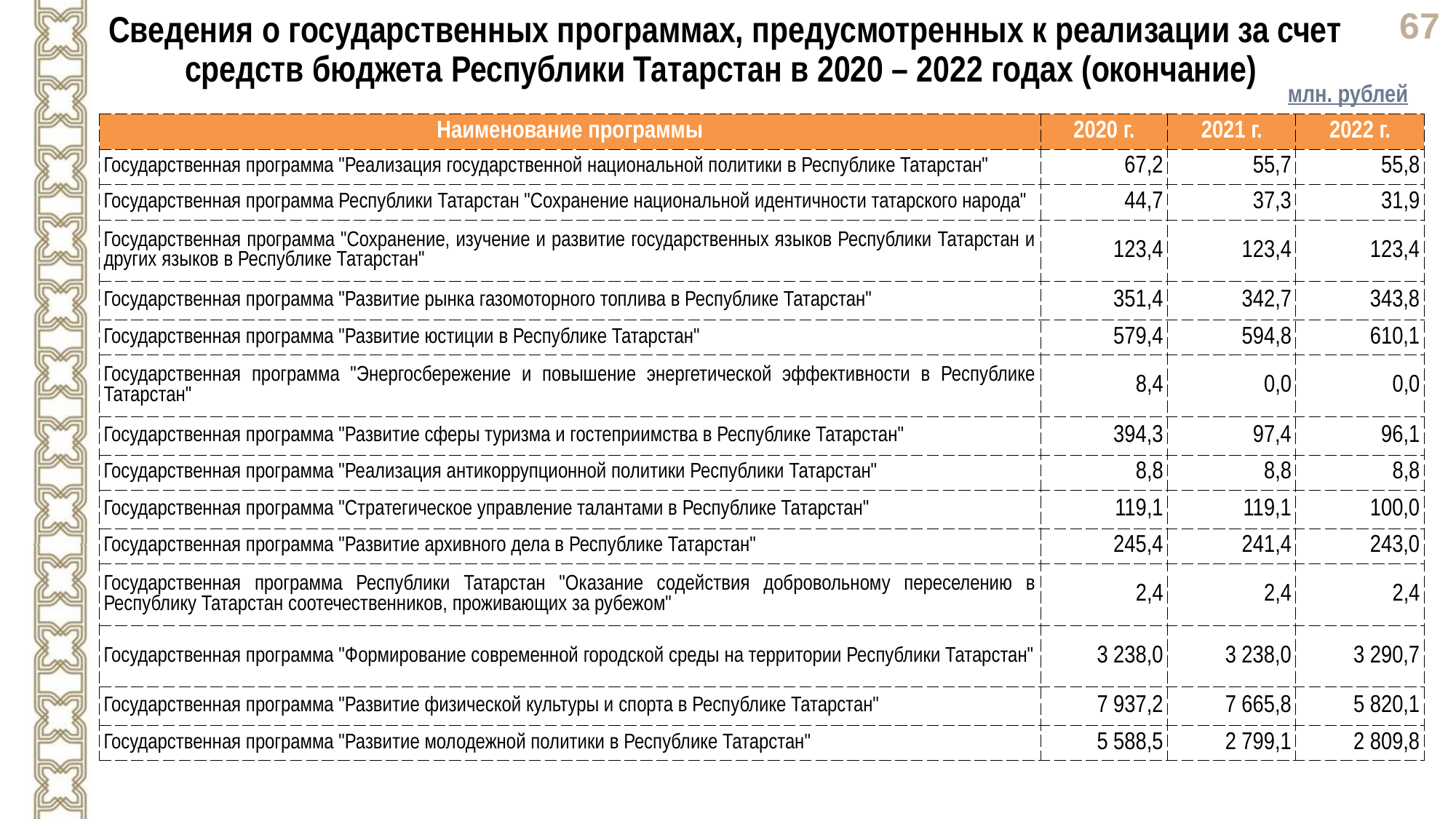

Сведения о государственных программах, предусмотренных к реализации за счет средств бюджета Республики Татарстан в 2020 – 2022 годах (окончание)
млн. рублей
| Наименование программы | 2020 г. | 2021 г. | 2022 г. |
| --- | --- | --- | --- |
| Государственная программа "Реализация государственной национальной политики в Республике Татарстан" | 67,2 | 55,7 | 55,8 |
| Государственная программа Республики Татарстан "Сохранение национальной идентичности татарского народа" | 44,7 | 37,3 | 31,9 |
| Государственная программа "Сохранение, изучение и развитие государственных языков Республики Татарстан и других языков в Республике Татарстан" | 123,4 | 123,4 | 123,4 |
| Государственная программа "Развитие рынка газомоторного топлива в Республике Татарстан" | 351,4 | 342,7 | 343,8 |
| Государственная программа "Развитие юстиции в Республике Татарстан" | 579,4 | 594,8 | 610,1 |
| Государственная программа "Энергосбережение и повышение энергетической эффективности в Республике Татарстан" | 8,4 | 0,0 | 0,0 |
| Государственная программа "Развитие сферы туризма и гостеприимства в Республике Татарстан" | 394,3 | 97,4 | 96,1 |
| Государственная программа "Реализация антикоррупционной политики Республики Татарстан" | 8,8 | 8,8 | 8,8 |
| Государственная программа "Стратегическое управление талантами в Республике Татарстан" | 119,1 | 119,1 | 100,0 |
| Государственная программа "Развитие архивного дела в Республике Татарстан" | 245,4 | 241,4 | 243,0 |
| Государственная программа Республики Татарстан "Оказание содействия добровольному переселению в Республику Татарстан соотечественников, проживающих за рубежом" | 2,4 | 2,4 | 2,4 |
| Государственная программа "Формирование современной городской среды на территории Республики Татарстан" | 3 238,0 | 3 238,0 | 3 290,7 |
| Государственная программа "Развитие физической культуры и спорта в Республике Татарстан" | 7 937,2 | 7 665,8 | 5 820,1 |
| Государственная программа "Развитие молодежной политики в Республике Татарстан" | 5 588,5 | 2 799,1 | 2 809,8 |